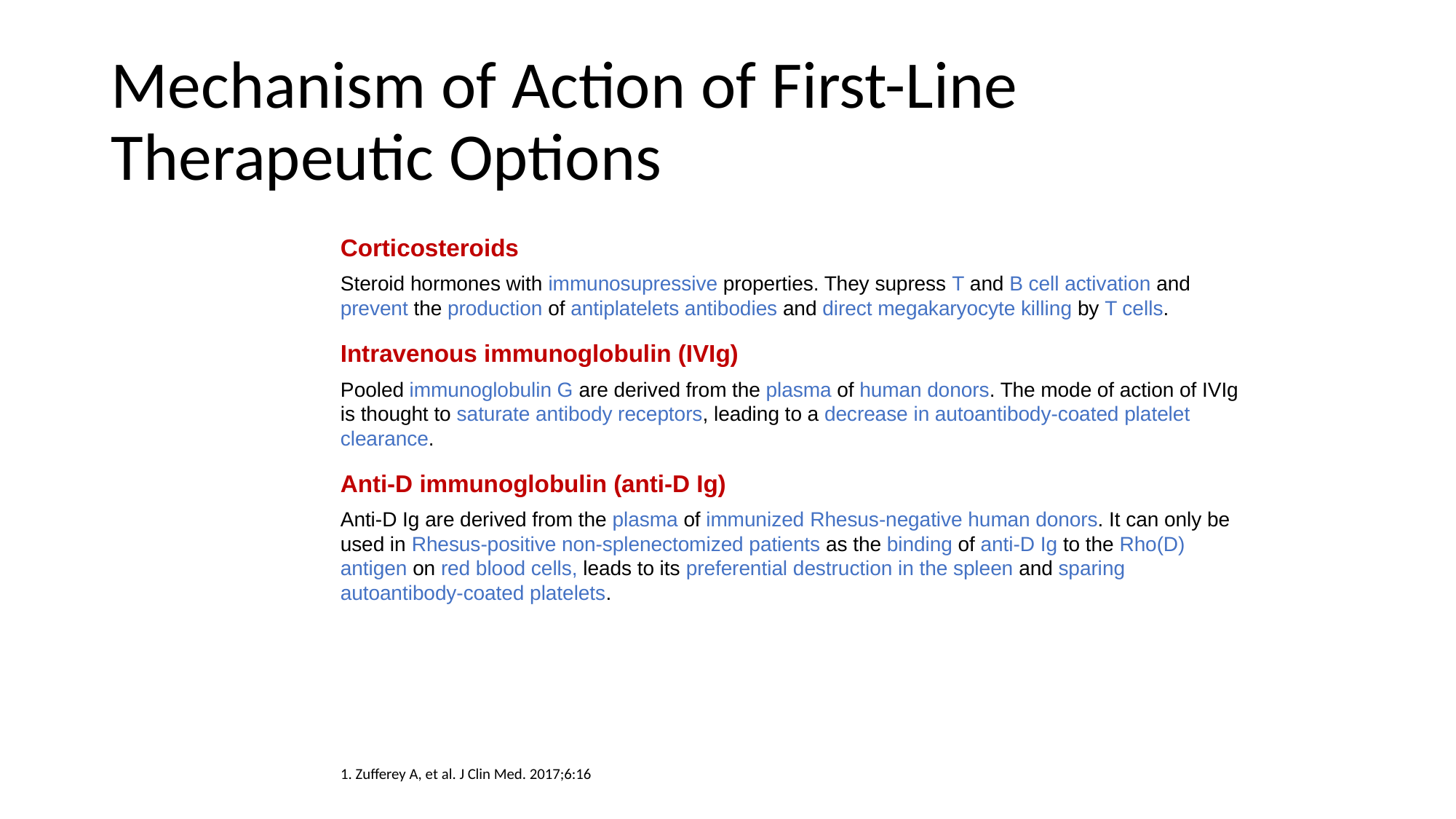

# Mechanism of Action of First-Line Therapeutic Options
Corticosteroids
Steroid hormones with immunosupressive properties. They supress T and B cell activation and prevent the production of antiplatelets antibodies and direct megakaryocyte killing by T cells.
Intravenous immunoglobulin (IVIg)
Pooled immunoglobulin G are derived from the plasma of human donors. The mode of action of IVIg is thought to saturate antibody receptors, leading to a decrease in autoantibody-coated platelet clearance.
Anti-D immunoglobulin (anti-D Ig)
Anti-D Ig are derived from the plasma of immunized Rhesus-negative human donors. It can only be used in Rhesus-positive non-splenectomized patients as the binding of anti-D Ig to the Rho(D) antigen on red blood cells, leads to its preferential destruction in the spleen and sparing autoantibody-coated platelets.
1. Zufferey A, et al. J Clin Med. 2017;6:16